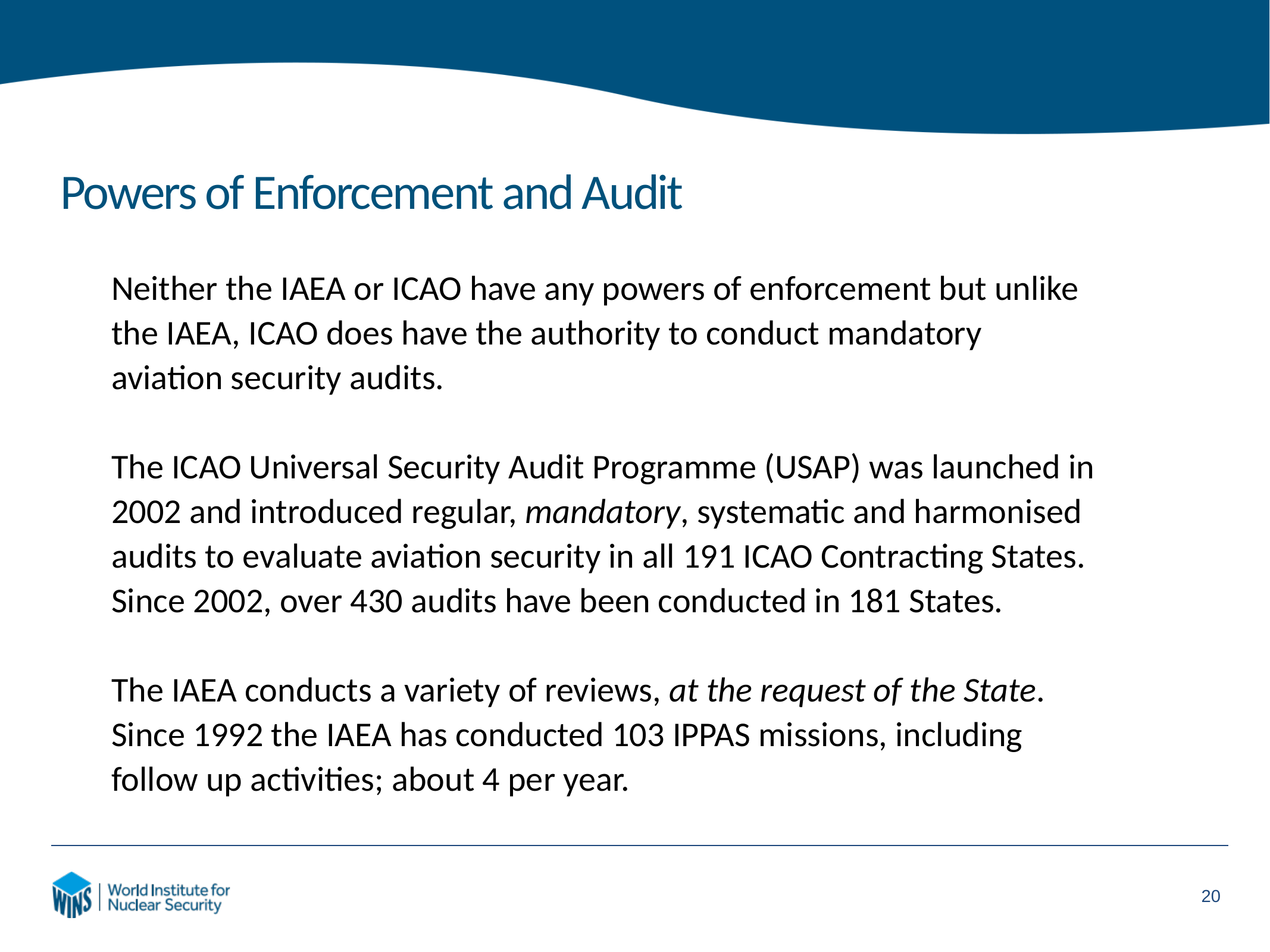

# Powers of Enforcement and Audit
Neither the IAEA or ICAO have any powers of enforcement but unlike the IAEA, ICAO does have the authority to conduct mandatory aviation security audits.

The ICAO Universal Security Audit Programme (USAP) was launched in 2002 and introduced regular, mandatory, systematic and harmonised audits to evaluate aviation security in all 191 ICAO Contracting States. Since 2002, over 430 audits have been conducted in 181 States.

The IAEA conducts a variety of reviews, at the request of the State. Since 1992 the IAEA has conducted 103 IPPAS missions, including follow up activities; about 4 per year.

20